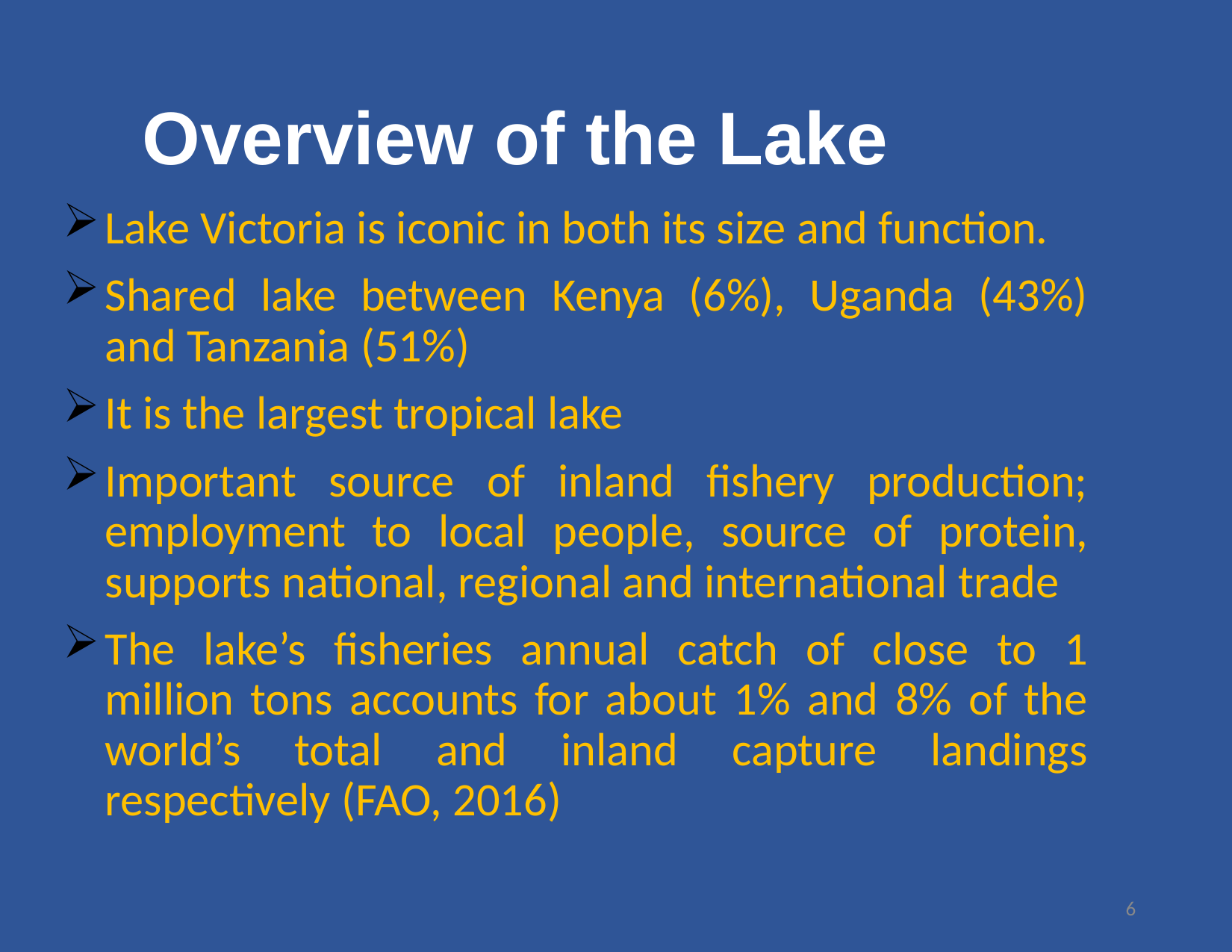

# Overview of the Lake
Lake Victoria is iconic in both its size and function.
Shared lake between Kenya (6%), Uganda (43%) and Tanzania (51%)
It is the largest tropical lake
Important source of inland fishery production; employment to local people, source of protein, supports national, regional and international trade
The lake’s ﬁsheries annual catch of close to 1 million tons accounts for about 1% and 8% of the world’s total and inland capture landings respectively (FAO, 2016)

6